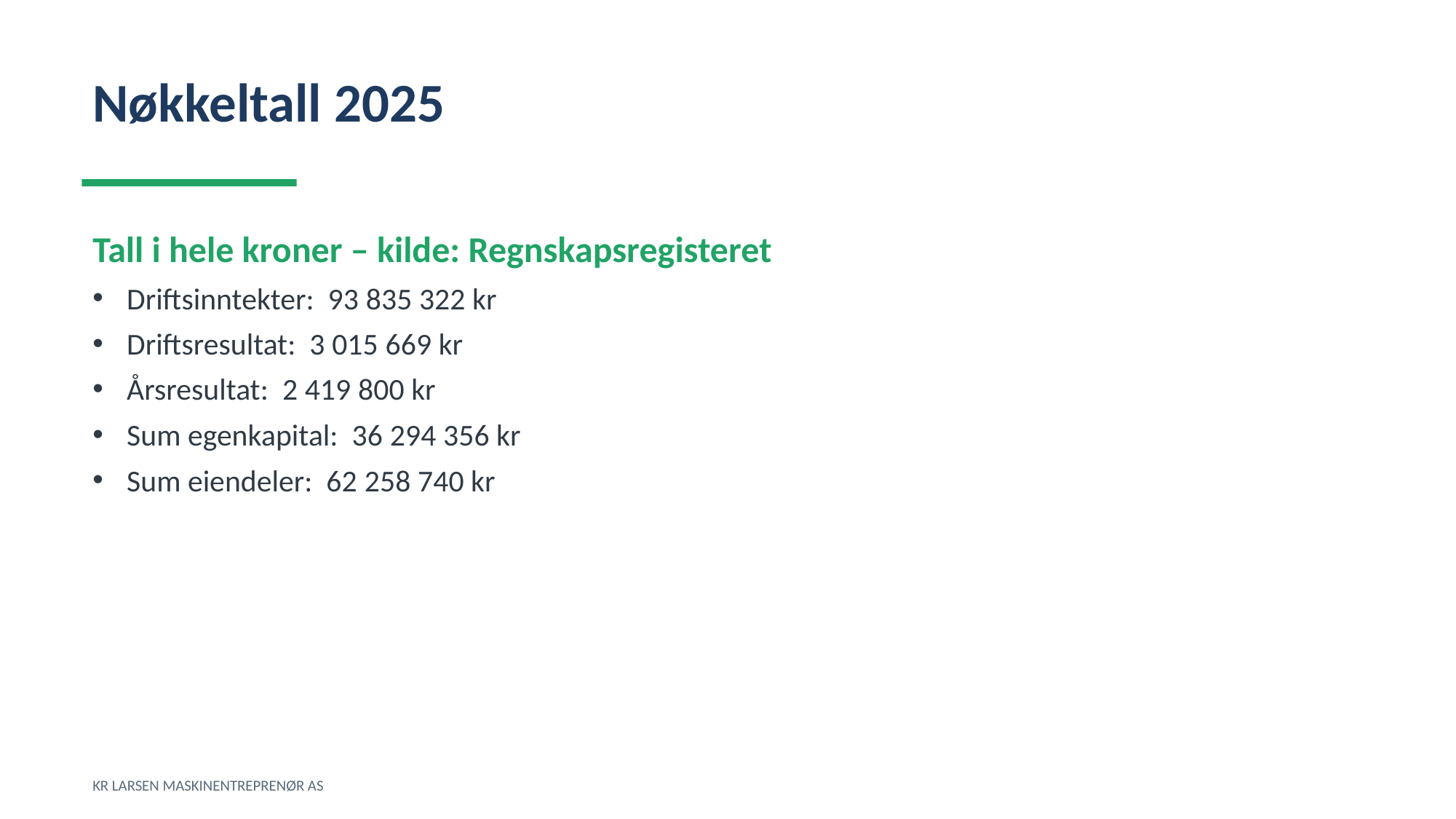

Nøkkeltall 2025

Tall i hele kroner – kilde: Regnskapsregisteret
Driftsinntekter:  93 835 322 kr
Driftsresultat:  3 015 669 kr
Årsresultat:  2 419 800 kr
Sum egenkapital:  36 294 356 kr
Sum eiendeler:  62 258 740 kr
KR LARSEN MASKINENTREPRENØR AS